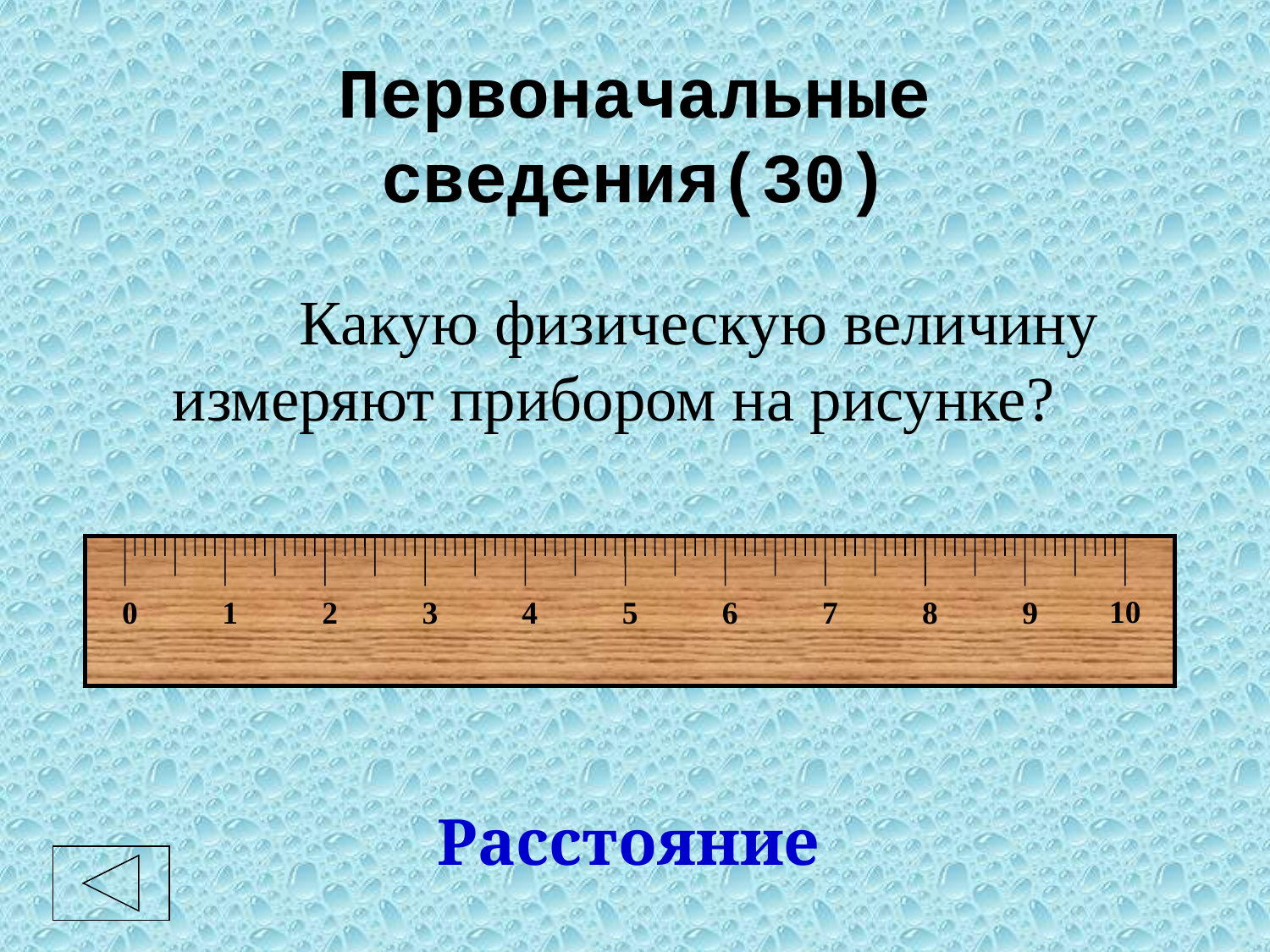

# Первоначальные сведения(30)
		Какую физическую величину измеряют прибором на рисунке?

10
0
1
2
3
4
5
6
7
8
9
Расстояние